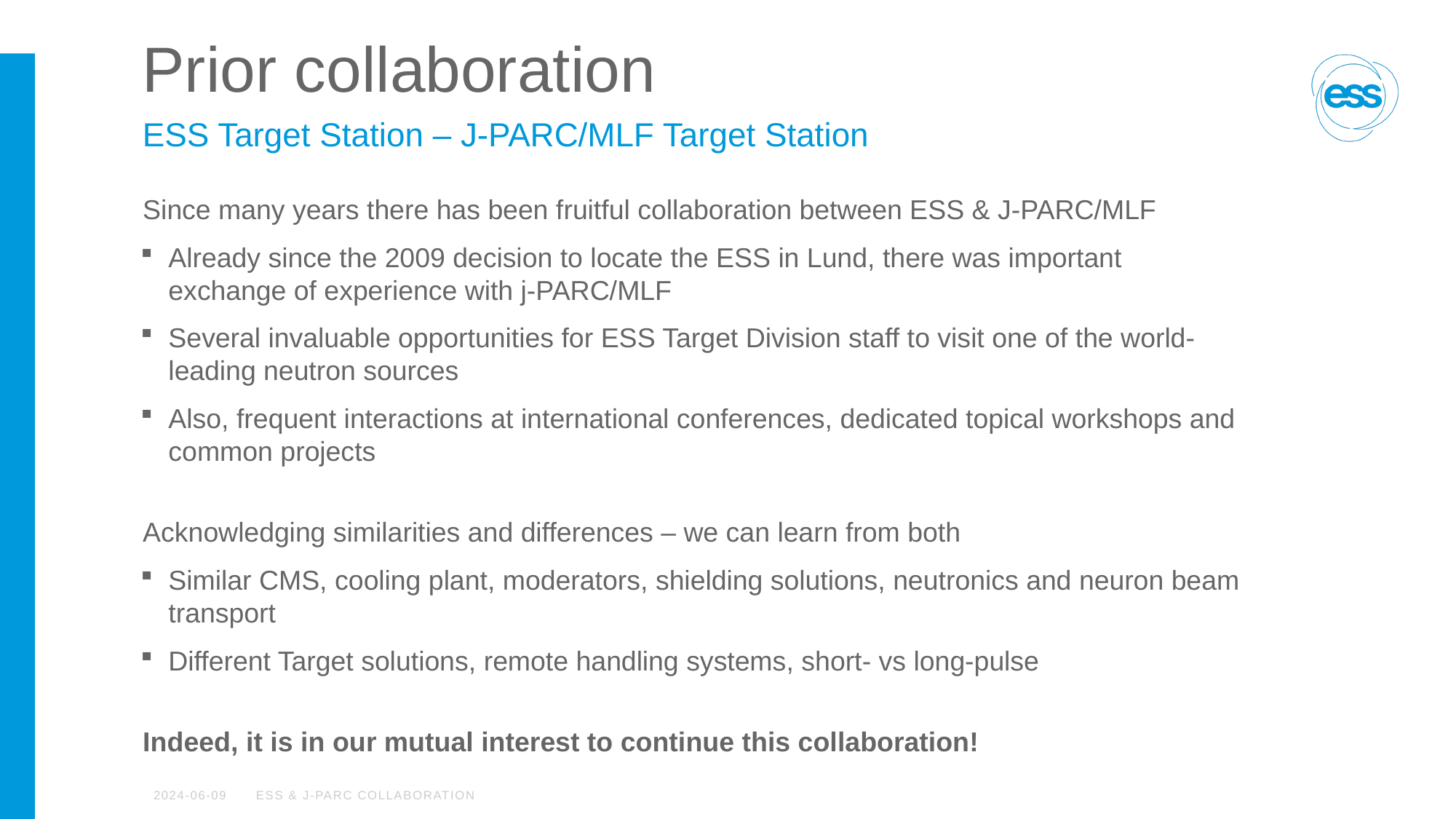

# Prior collaboration
ESS Target Station – J-PARC/MLF Target Station
Since many years there has been fruitful collaboration between ESS & J-PARC/MLF
Already since the 2009 decision to locate the ESS in Lund, there was important exchange of experience with j-PARC/MLF
Several invaluable opportunities for ESS Target Division staff to visit one of the world-leading neutron sources
Also, frequent interactions at international conferences, dedicated topical workshops and common projects
Acknowledging similarities and differences – we can learn from both
Similar CMS, cooling plant, moderators, shielding solutions, neutronics and neuron beam transport
Different Target solutions, remote handling systems, short- vs long-pulse
Indeed, it is in our mutual interest to continue this collaboration!

2024-06-09
ESS & J-PARC Collaboration